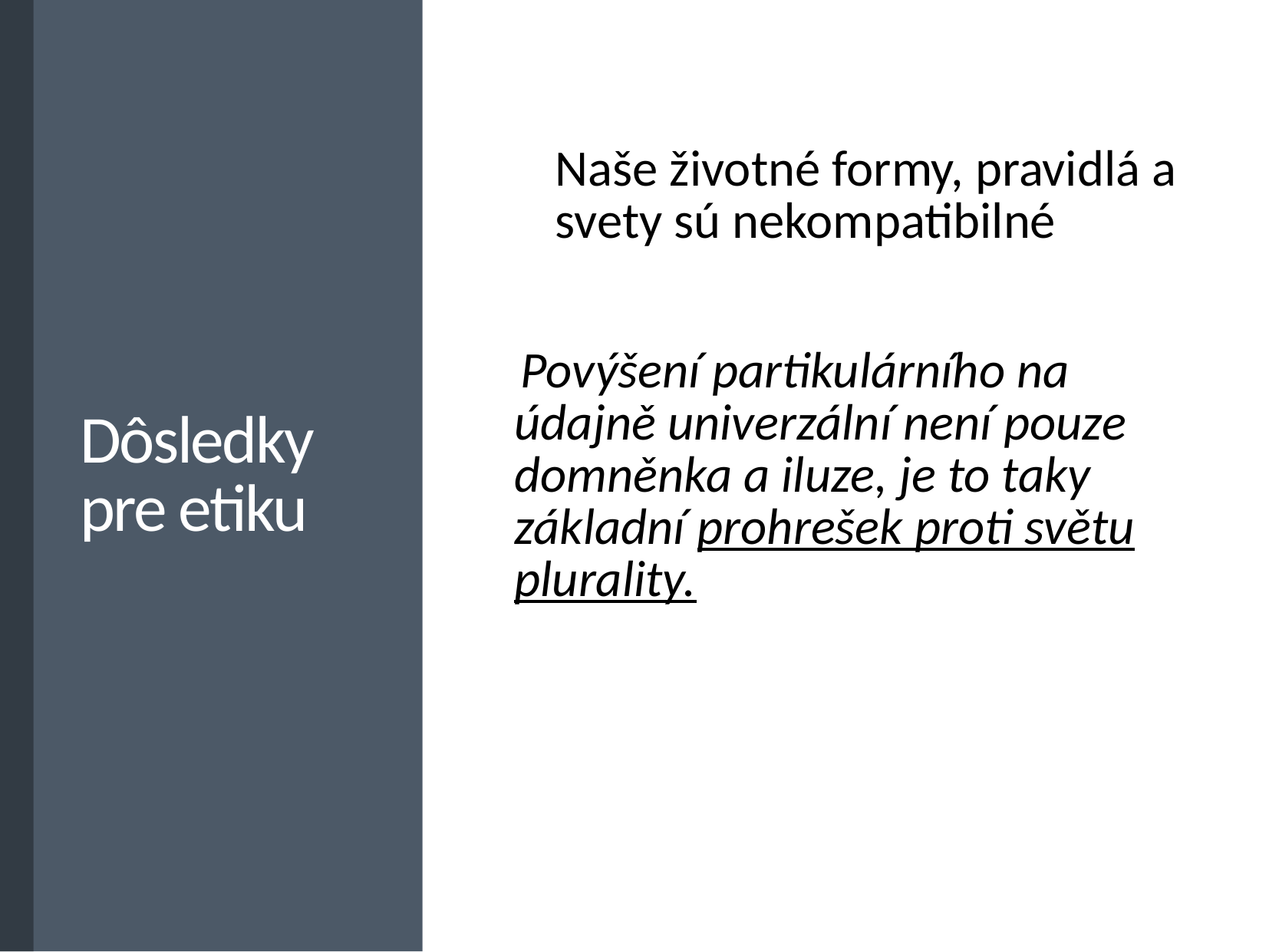

Dôsledky pre etiku
Naše životné formy, pravidlá a svety sú nekompatibilné

Povýšení partikulárního na údajně univerzální není pouze domněnka a iluze, je to taky základní prohrešek proti světu plurality.